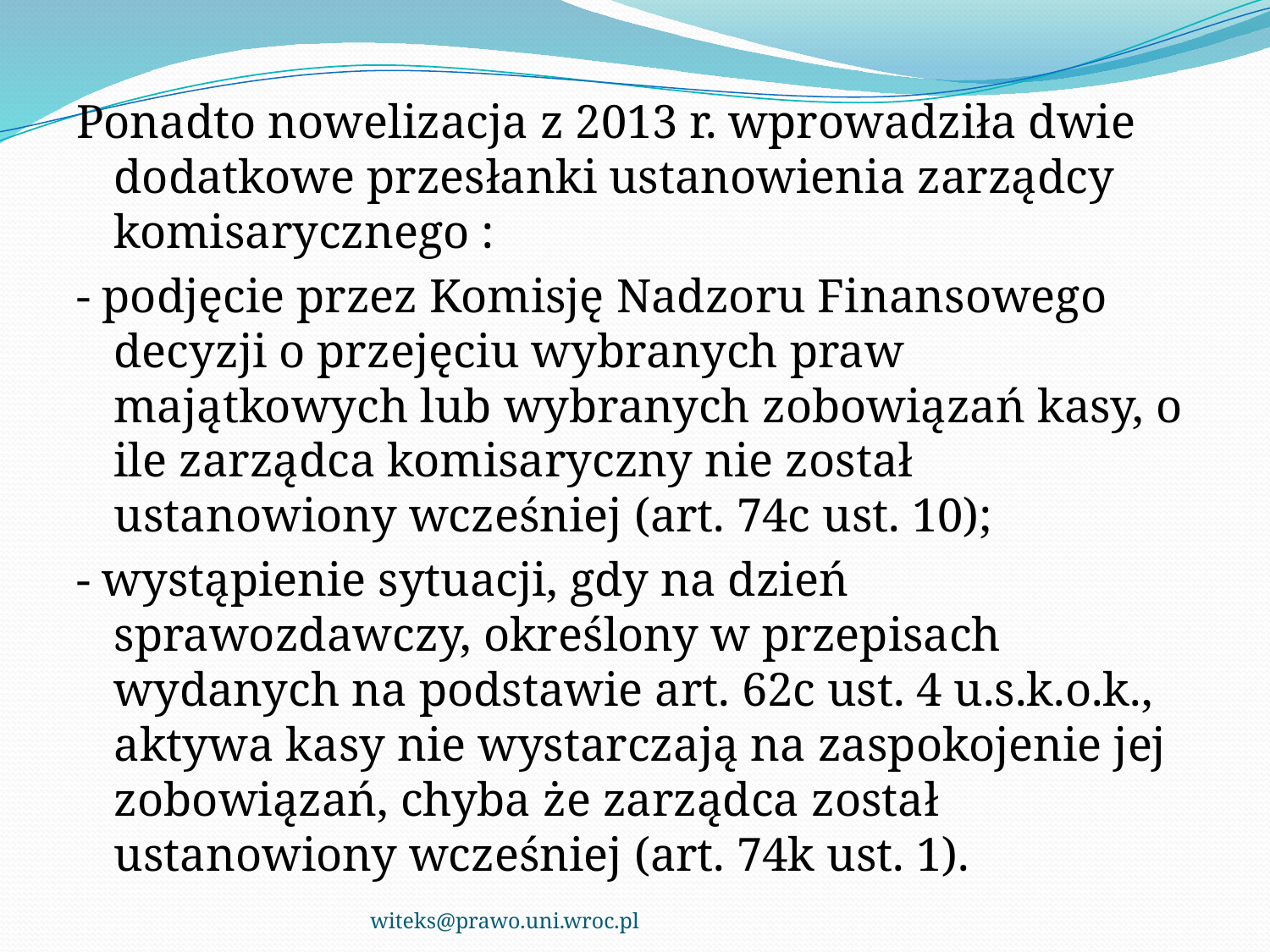

Ponadto nowelizacja z 2013 r. wprowadziła dwie dodatkowe przesłanki ustanowienia zarządcy komisarycznego :
- podjęcie przez Komisję Nadzoru Finansowego decyzji o przejęciu wybranych praw majątkowych lub wybranych zobowiązań kasy, o ile zarządca komisaryczny nie został ustanowiony wcześniej (art. 74c ust. 10);
- wystąpienie sytuacji, gdy na dzień sprawozdawczy, określony w przepisach wydanych na podstawie art. 62c ust. 4 u.s.k.o.k., aktywa kasy nie wystarczają na zaspokojenie jej zobowiązań, chyba że zarządca został ustanowiony wcześniej (art. 74k ust. 1).

witeks@prawo.uni.wroc.pl